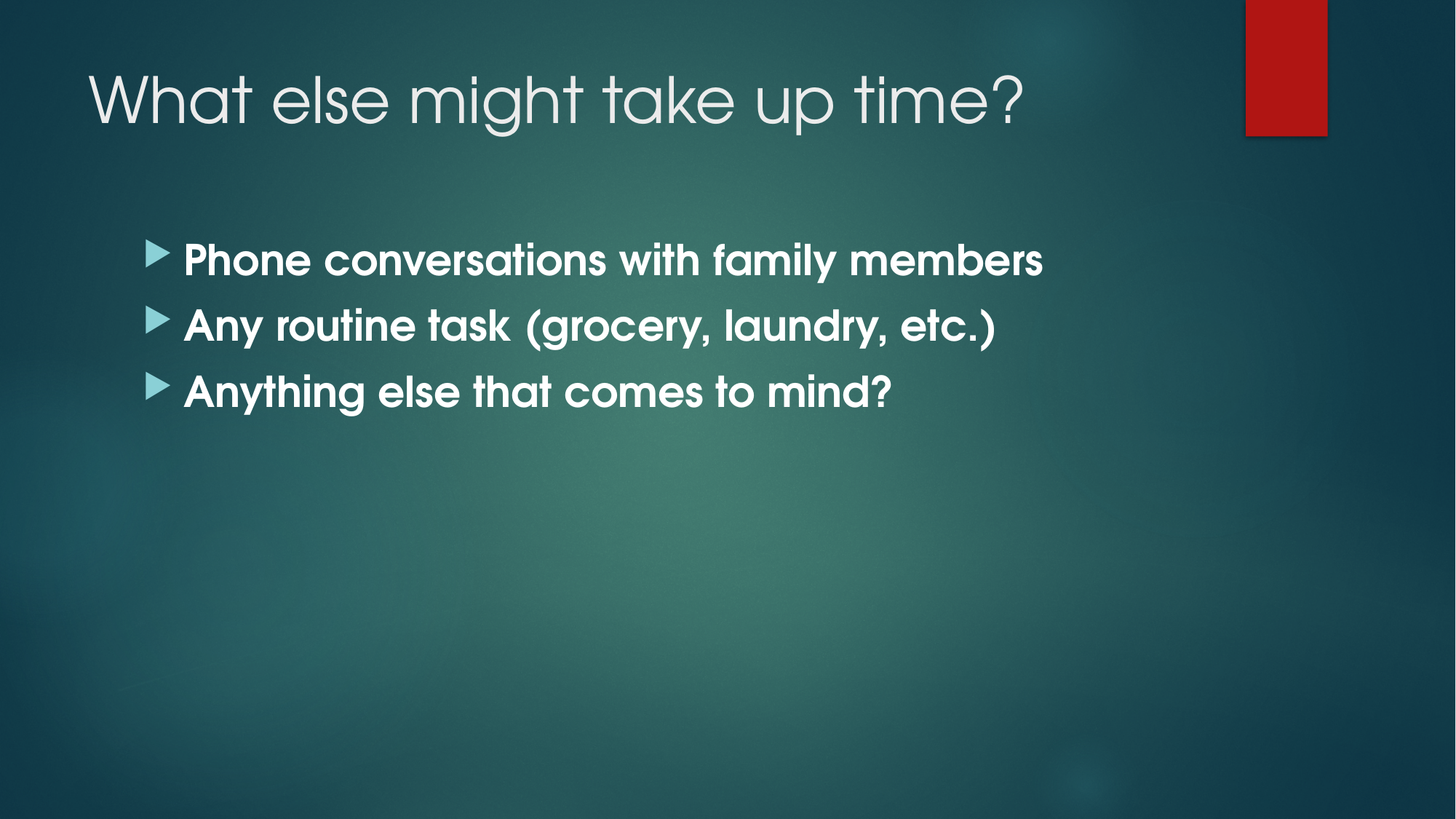

# What else might take up time?
Phone conversations with family members
Any routine task (grocery, laundry, etc.)
Anything else that comes to mind?